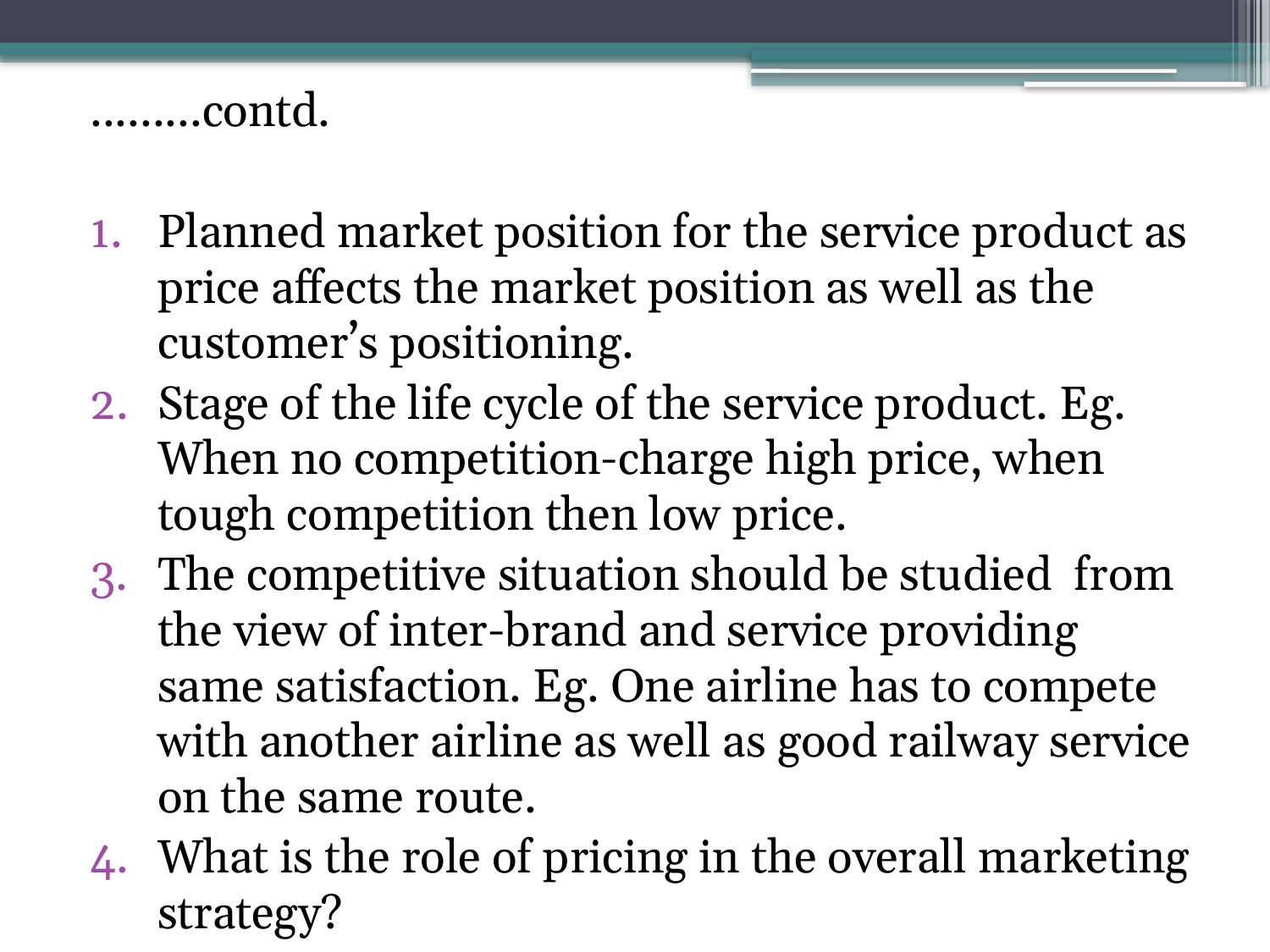

.........contd.

Planned market position for the service product as price affects the market position as well as the customer’s positioning.
Stage of the life cycle of the service product. Eg. When no competition-charge high price, when tough competition then low price.
The competitive situation should be studied  from the view of inter-brand and service providing same satisfaction. Eg. One airline has to compete with another airline as well as good railway service on the same route.
What is the role of pricing in the overall marketing strategy?